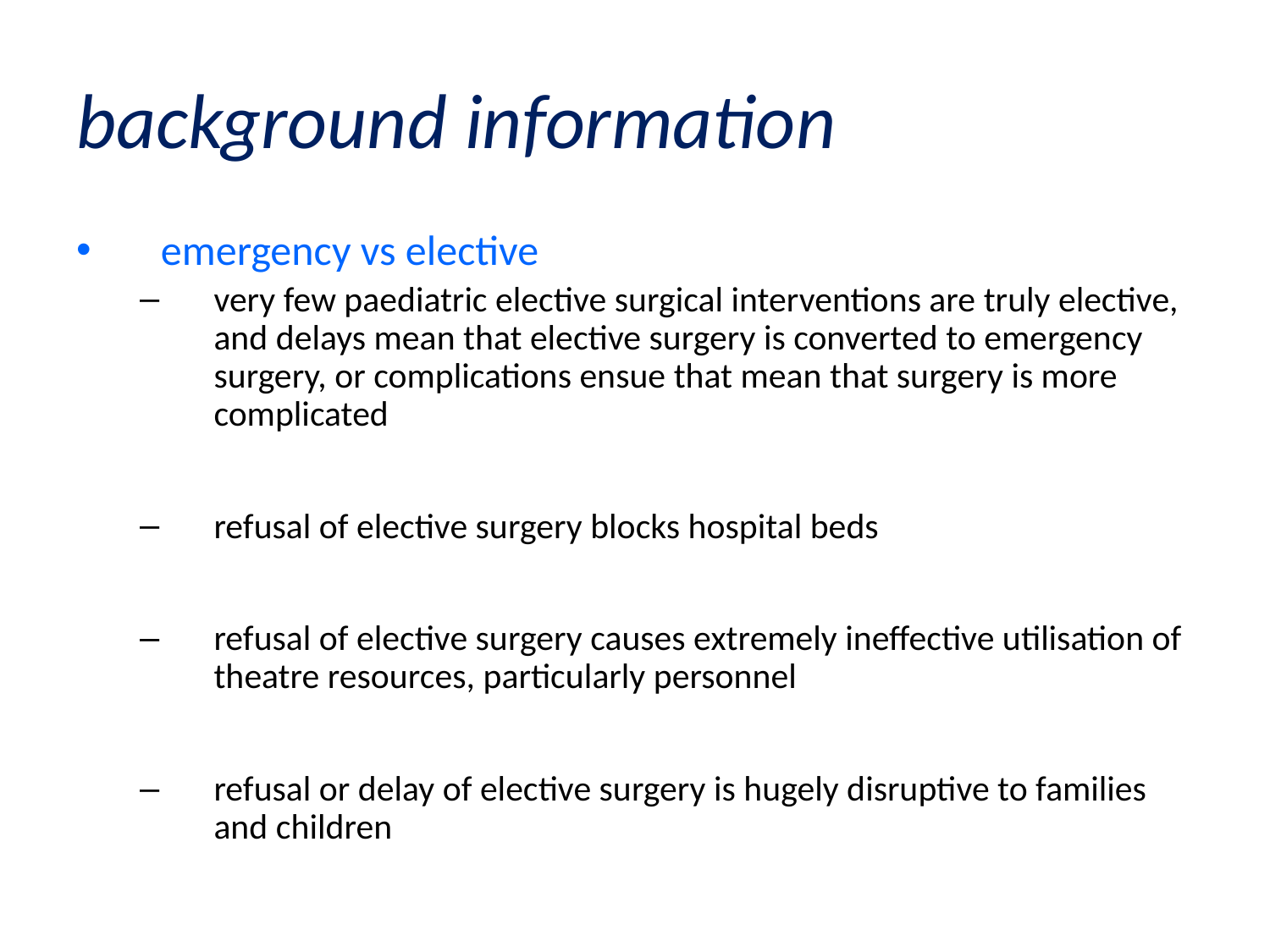

# background information
emergency vs elective
very few paediatric elective surgical interventions are truly elective, and delays mean that elective surgery is converted to emergency surgery, or complications ensue that mean that surgery is more complicated

refusal of elective surgery blocks hospital beds

refusal of elective surgery causes extremely ineffective utilisation of theatre resources, particularly personnel

refusal or delay of elective surgery is hugely disruptive to families and children